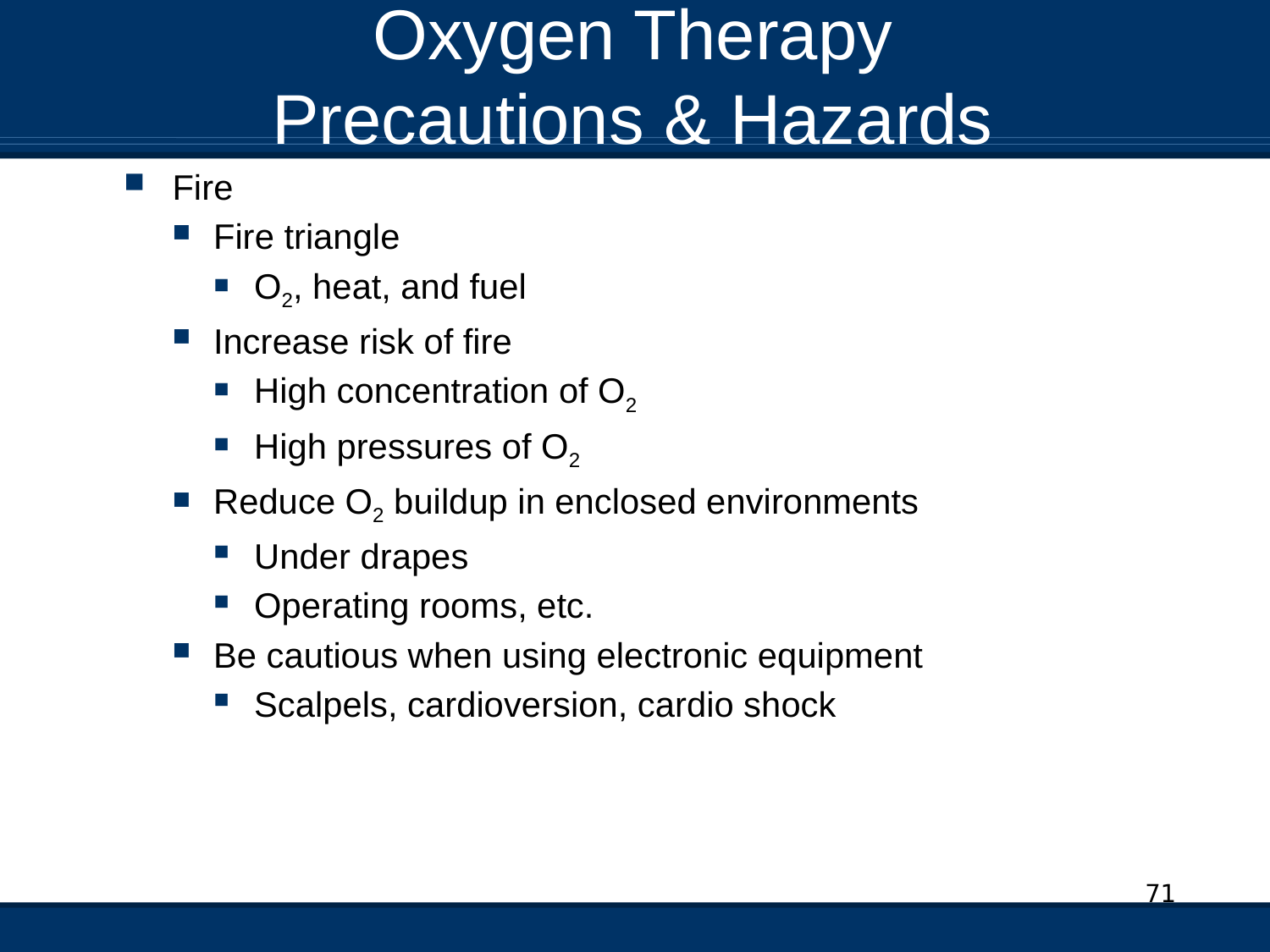

# Oxygen Therapy Precautions & Hazards
Fire
Fire triangle
O2, heat, and fuel
Increase risk of fire
High concentration of O2
High pressures of O2
Reduce O2 buildup in enclosed environments
Under drapes
Operating rooms, etc.
Be cautious when using electronic equipment
Scalpels, cardioversion, cardio shock

71